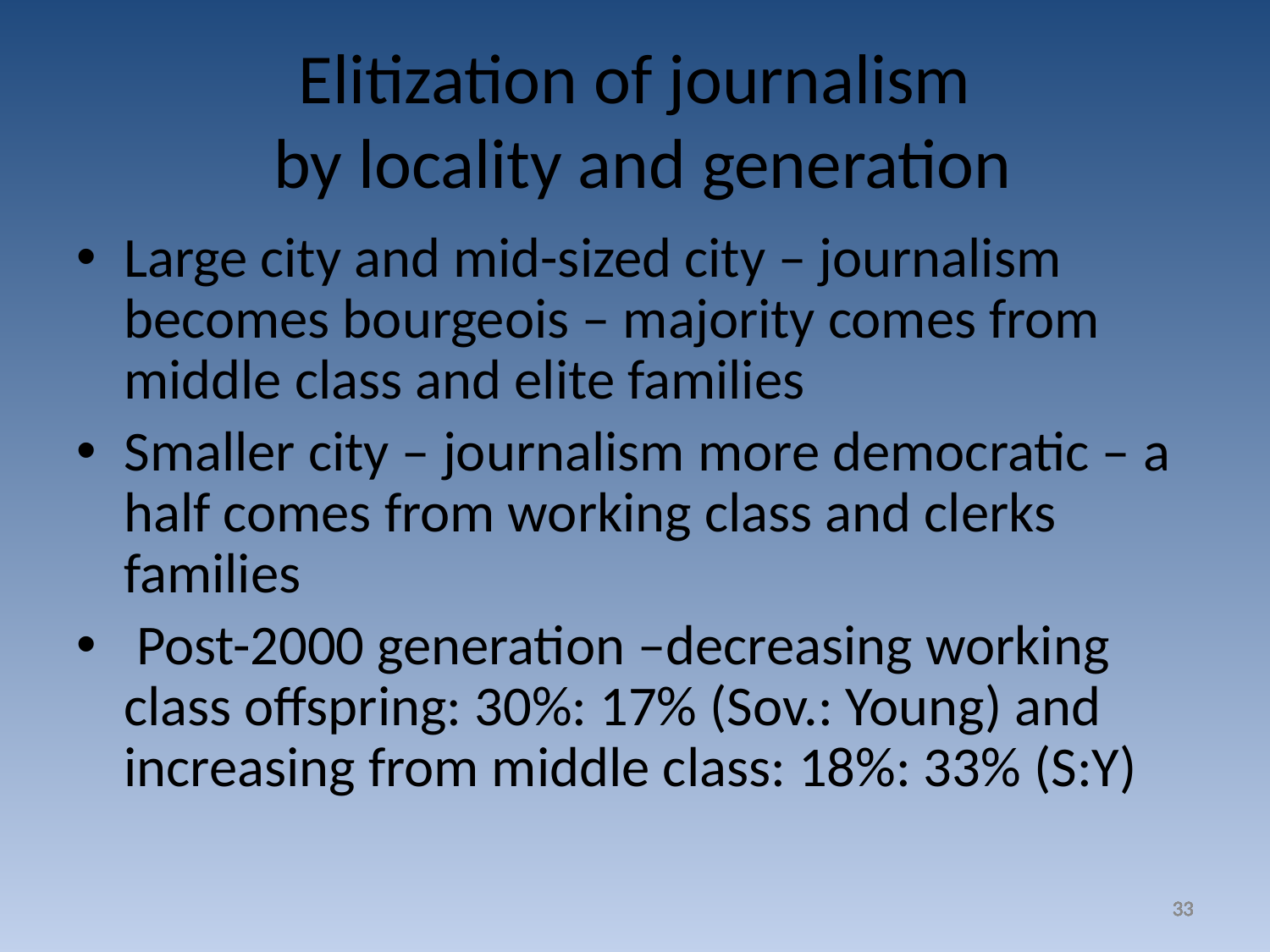

Elitization of journalism
 by locality and generation
Large city and mid-sized city – journalism becomes bourgeois – majority comes from middle class and elite families
Smaller city – journalism more democratic – a half comes from working class and clerks families
 Post-2000 generation –decreasing working class offspring: 30%: 17% (Sov.: Young) and increasing from middle class: 18%: 33% (S:Y)

33
33
33
33
33
33
33
33
33
33